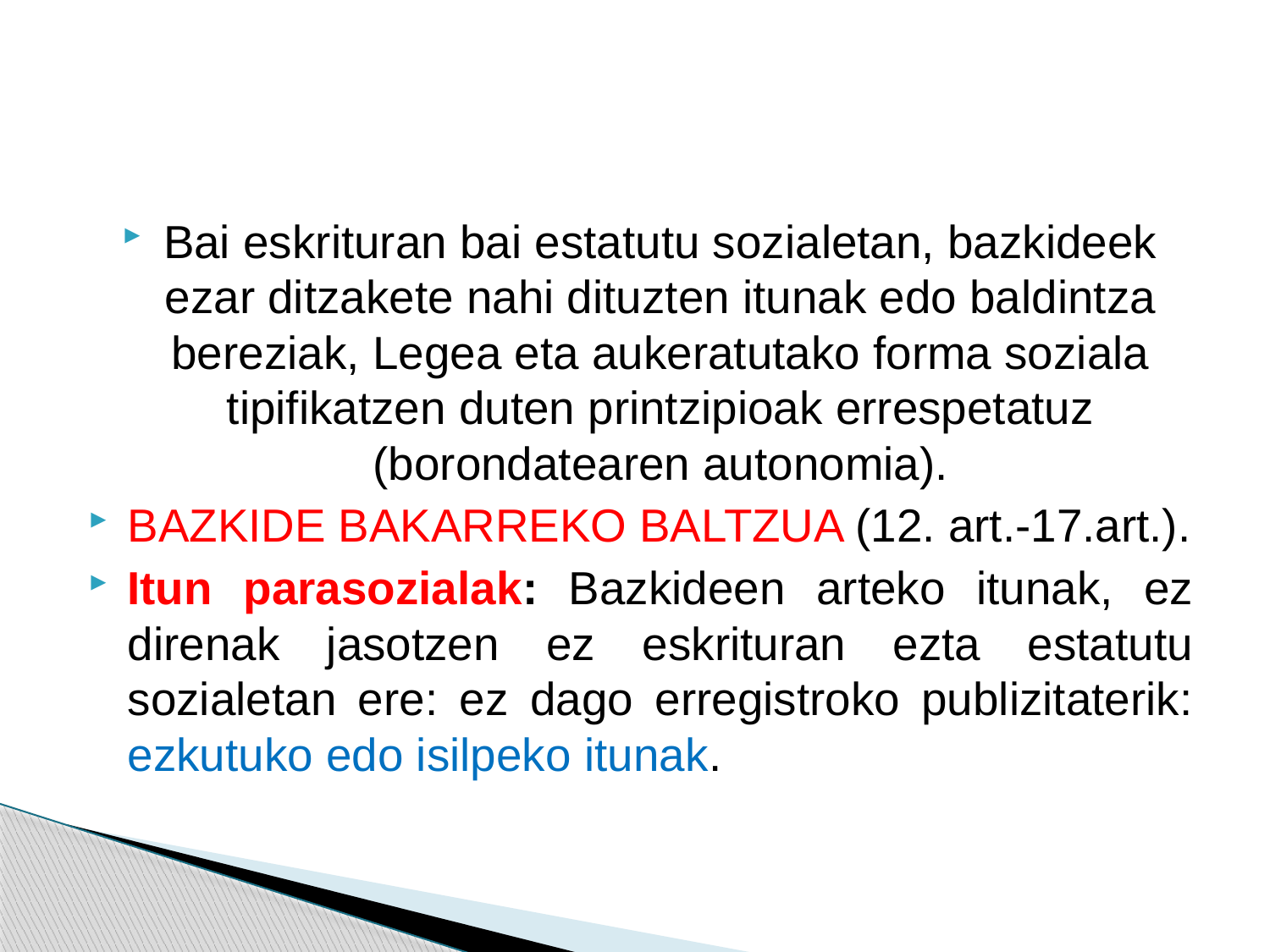

#
Bai eskrituran bai estatutu sozialetan, bazkideek ezar ditzakete nahi dituzten itunak edo baldintza bereziak, Legea eta aukeratutako forma soziala tipifikatzen duten printzipioak errespetatuz (borondatearen autonomia).
BAZKIDE BAKARREKO BALTZUA (12. art.-17.art.).
Itun parasozialak: Bazkideen arteko itunak, ez direnak jasotzen ez eskrituran ezta estatutu sozialetan ere: ez dago erregistroko publizitaterik: ezkutuko edo isilpeko itunak.